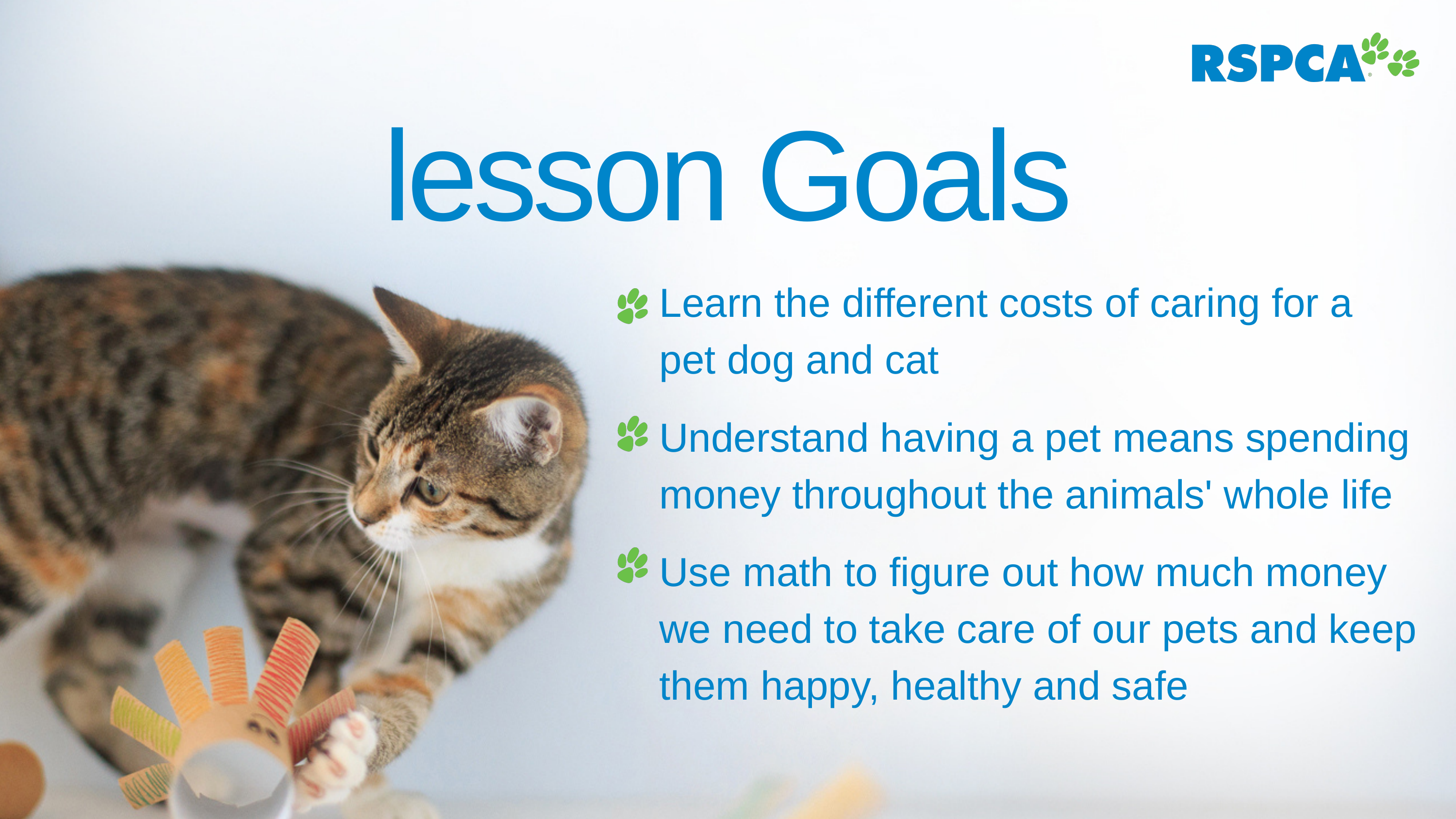

lesson Goals
Learn the different costs of caring for a pet dog and cat​

Understand having a pet means spending money throughout the animals' whole life

Use math to figure out how much money we need to take care of our pets and keep them happy, healthy and safe